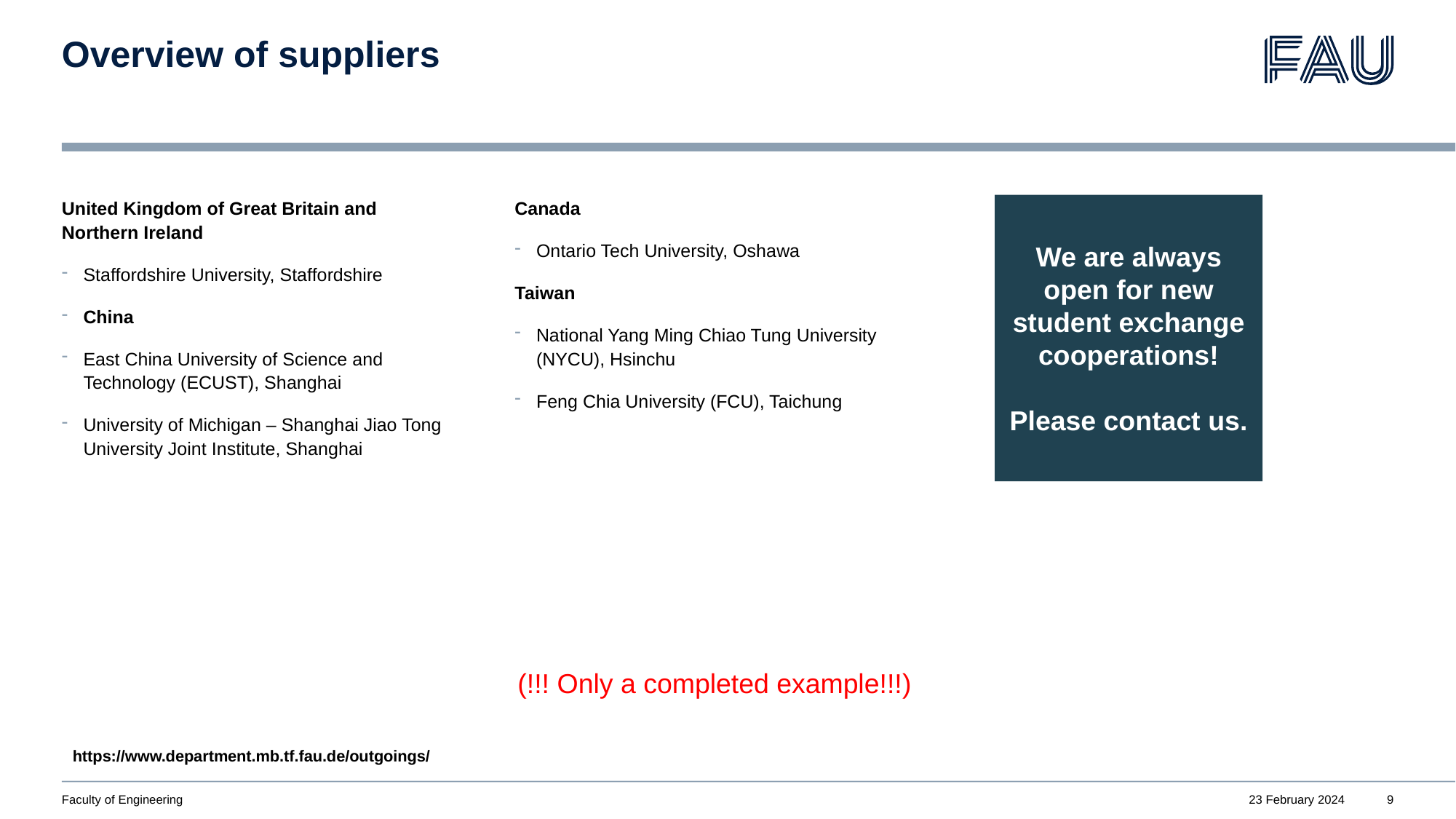

# Overview of suppliers
United Kingdom of Great Britain and Northern Ireland
Staffordshire University, Staffordshire
China
East China University of Science and Technology (ECUST), Shanghai
University of Michigan – Shanghai Jiao Tong University Joint Institute, Shanghai

Canada
Ontario Tech University, Oshawa
Taiwan
National Yang Ming Chiao Tung University (NYCU), Hsinchu
Feng Chia University (FCU), Taichung

We are always open for new student exchange cooperations!

Please contact us.
(!!! Only a completed example!!!)
https://www.department.mb.tf.fau.de/outgoings/
Faculty of Engineering
23 February 2024
9